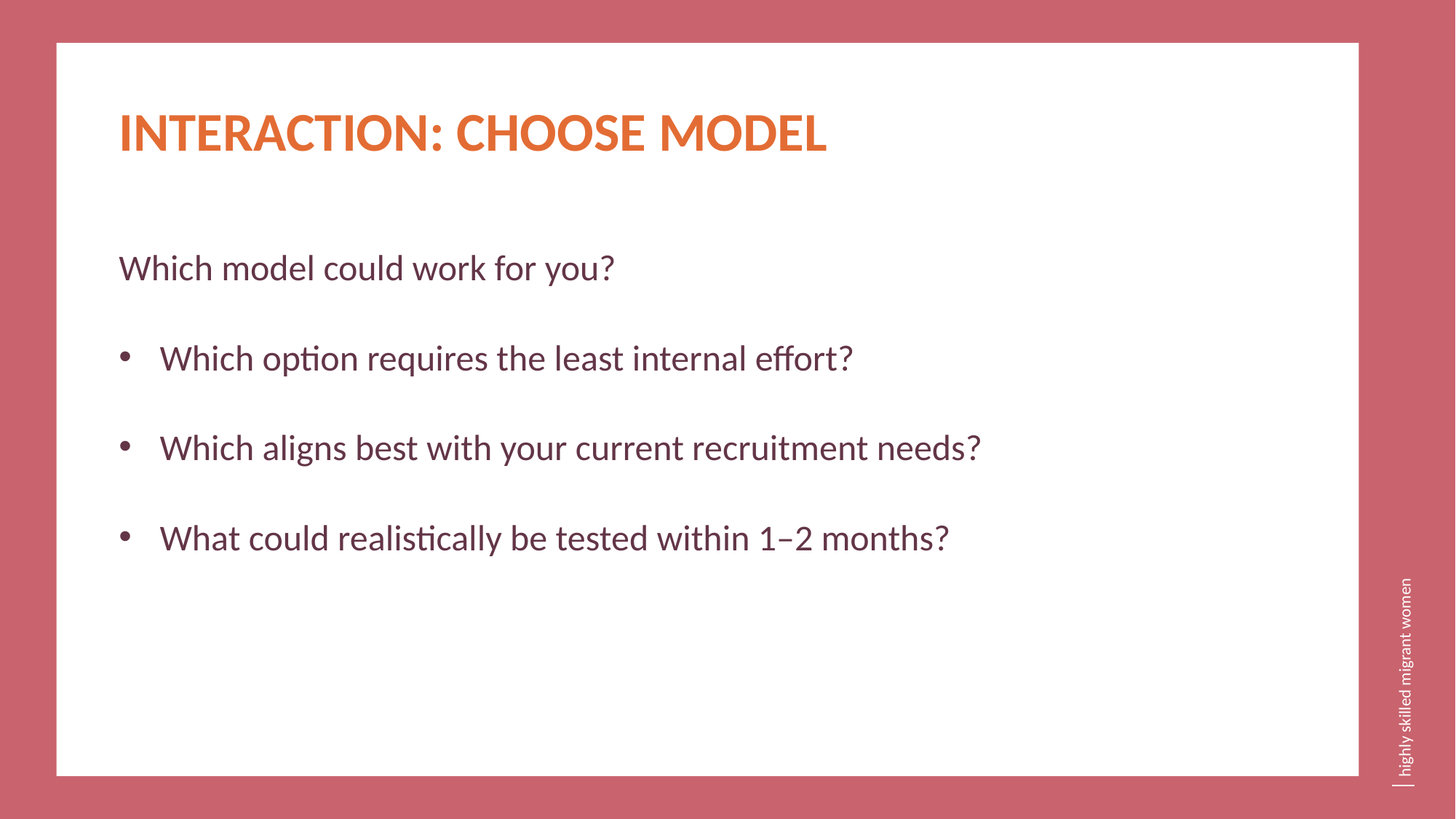

INTERACTION: CHOOSE MODEL
Which model could work for you?

Which option requires the least internal effort?

Which aligns best with your current recruitment needs?

What could realistically be tested within 1–2 months?